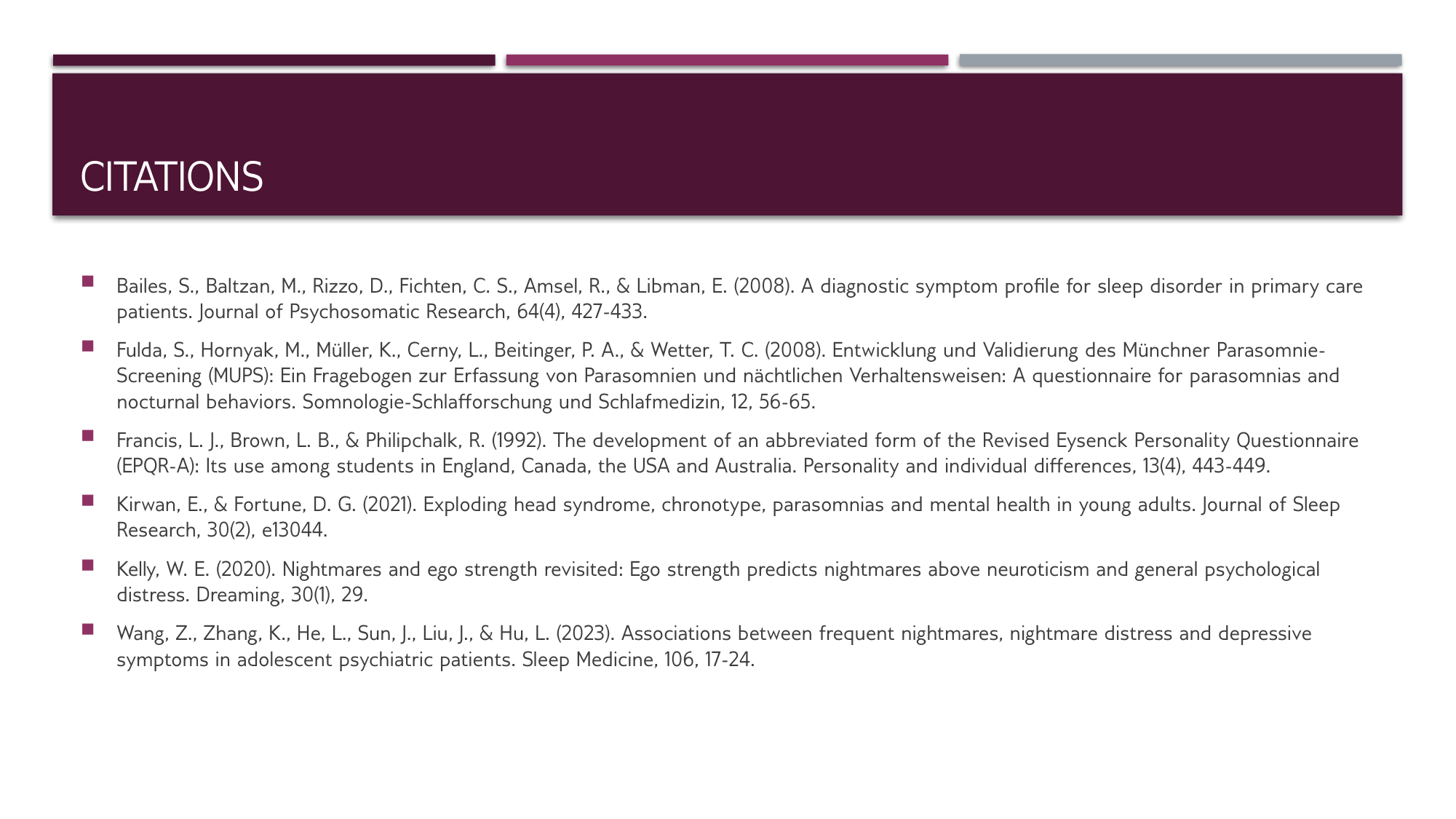

# Citations

Bailes, S., Baltzan, M., Rizzo, D., Fichten, C. S., Amsel, R., & Libman, E. (2008). A diagnostic symptom profile for sleep disorder in primary care patients. Journal of Psychosomatic Research, 64(4), 427-433.
Fulda, S., Hornyak, M., Müller, K., Cerny, L., Beitinger, P. A., & Wetter, T. C. (2008). Entwicklung und Validierung des Münchner Parasomnie-Screening (MUPS): Ein Fragebogen zur Erfassung von Parasomnien und nächtlichen Verhaltensweisen: A questionnaire for parasomnias and nocturnal behaviors. Somnologie-Schlafforschung und Schlafmedizin, 12, 56-65.
Francis, L. J., Brown, L. B., & Philipchalk, R. (1992). The development of an abbreviated form of the Revised Eysenck Personality Questionnaire (EPQR-A): Its use among students in England, Canada, the USA and Australia. Personality and individual differences, 13(4), 443-449.
Kirwan, E., & Fortune, D. G. (2021). Exploding head syndrome, chronotype, parasomnias and mental health in young adults. Journal of Sleep Research, 30(2), e13044.
Kelly, W. E. (2020). Nightmares and ego strength revisited: Ego strength predicts nightmares above neuroticism and general psychological distress. Dreaming, 30(1), 29.
Wang, Z., Zhang, K., He, L., Sun, J., Liu, J., & Hu, L. (2023). Associations between frequent nightmares, nightmare distress and depressive symptoms in adolescent psychiatric patients. Sleep Medicine, 106, 17-24.